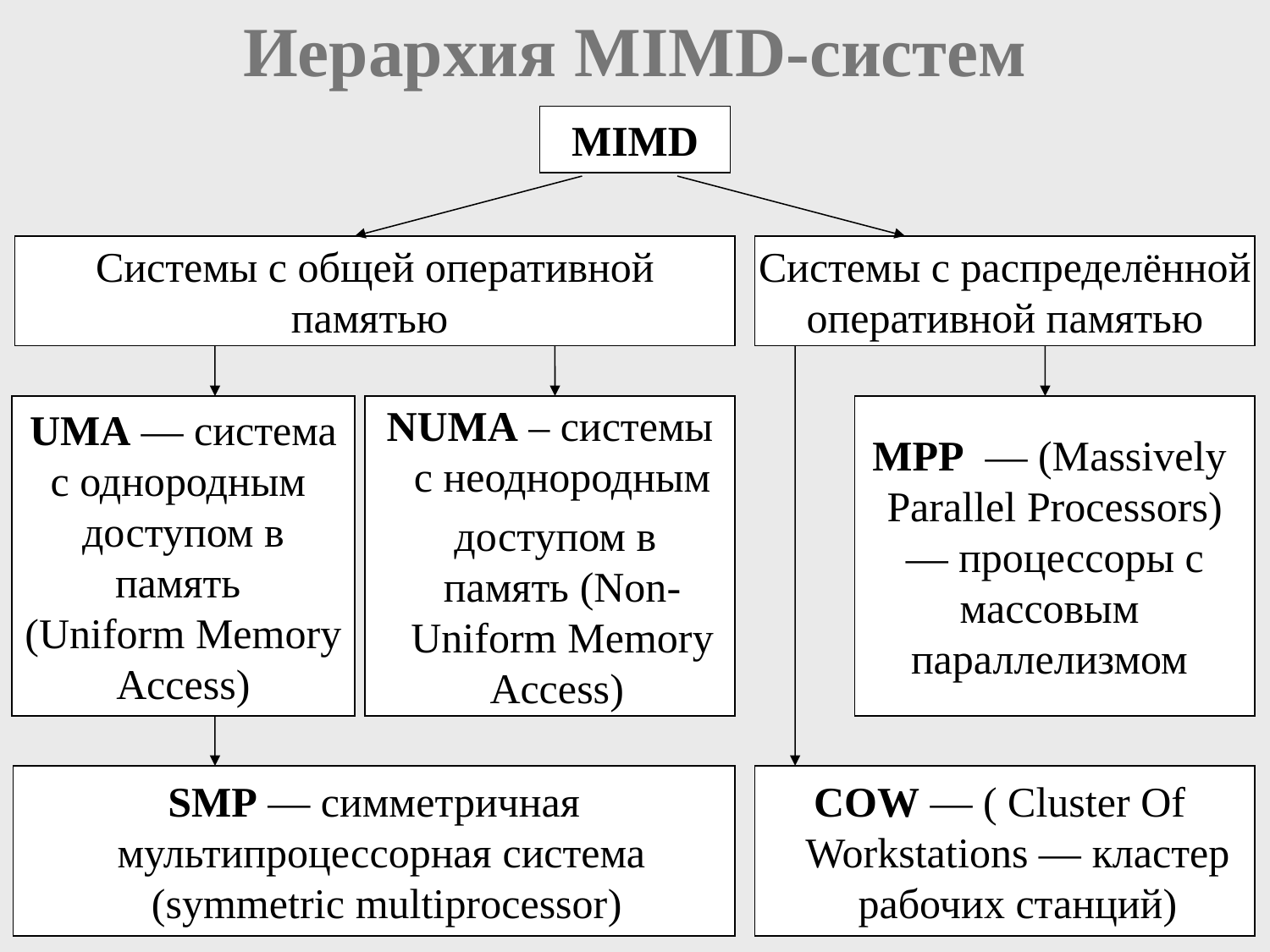

# Иерархия MIMD-систем
MIMD

Системы с общей оперативной памятью
Системы с распределённой
 оперативной памятью

UMA — cистема c однородным
доступом в память
(Uniform Memory Access)
NUMA – системы с неоднородным
 доступом в память (Non-Uniform Memory Access)
MPP  — (Massively
Parallel Processors) — процессоры с массовым
параллелизмом

SMP — симметричная мультипроцессорная система  (symmetric multiprocessor)
COW — ( Cluster Of  Workstations — кластер рабочих станций)